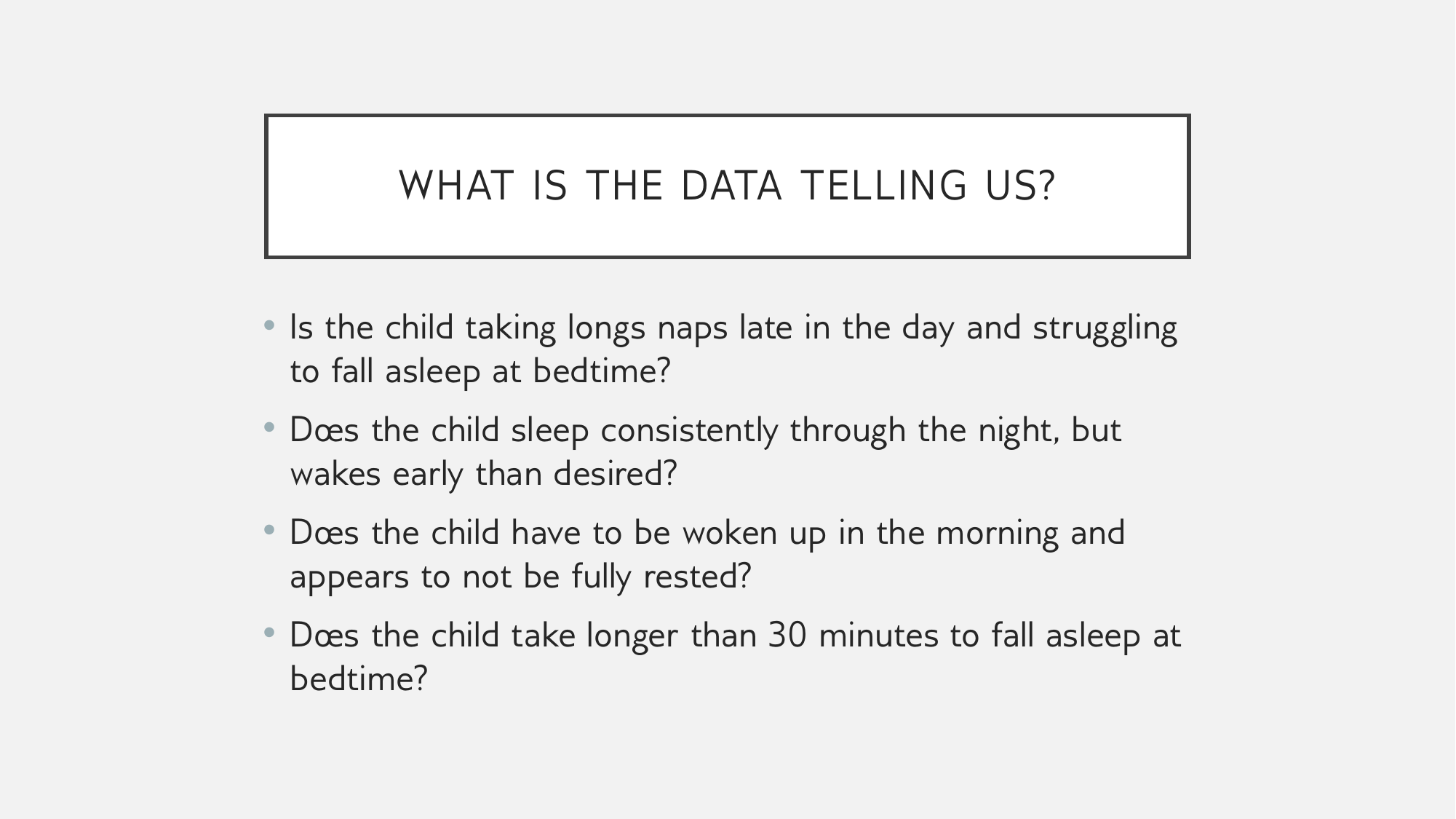

# What is the data telling us?
Is the child taking longs naps late in the day and struggling to fall asleep at bedtime?
Does the child sleep consistently through the night, but wakes early than desired?
Does the child have to be woken up in the morning and appears to not be fully rested?
Does the child take longer than 30 minutes to fall asleep at bedtime?